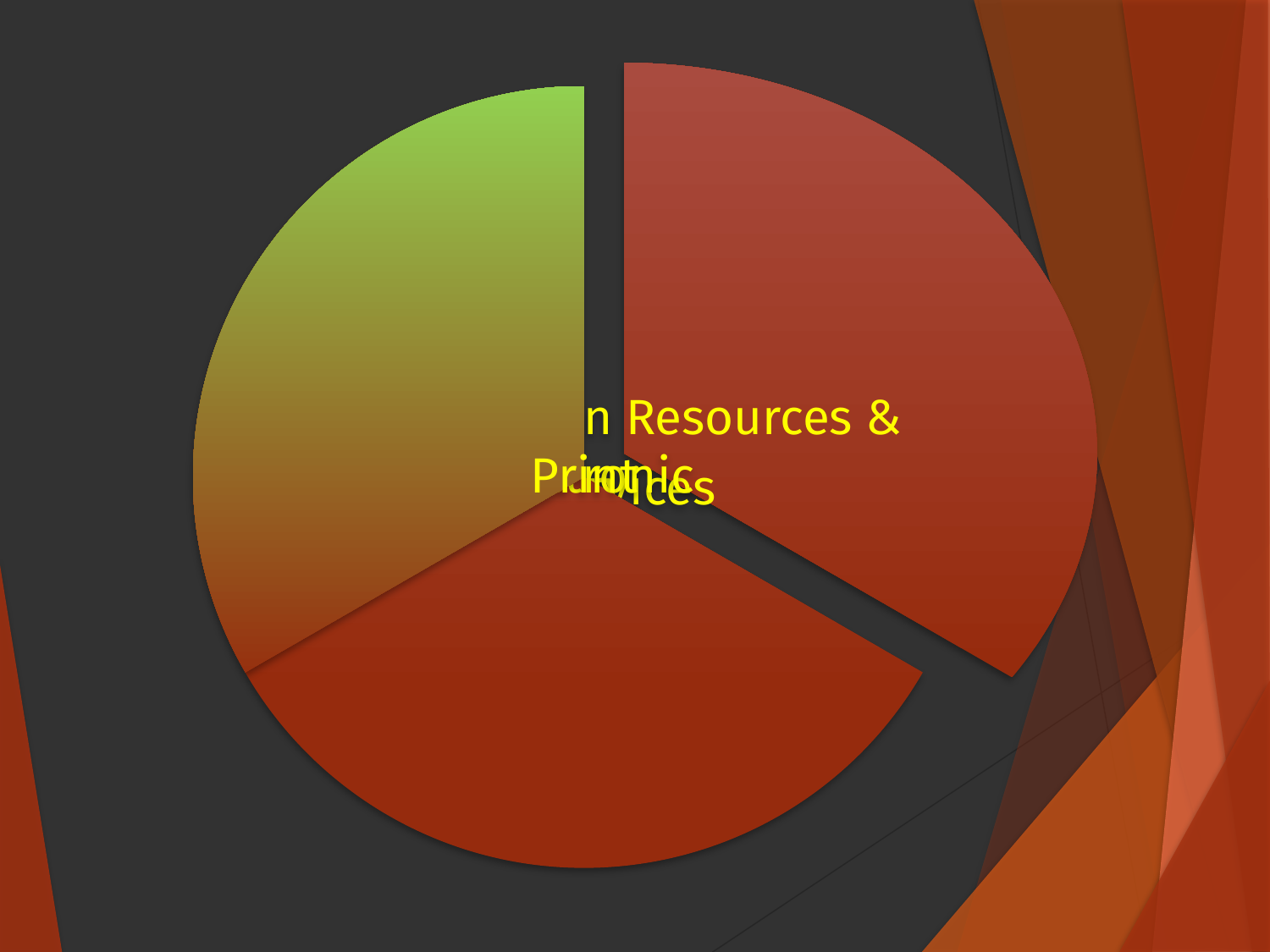

Information Resources &
Services
Electronic
Print
#